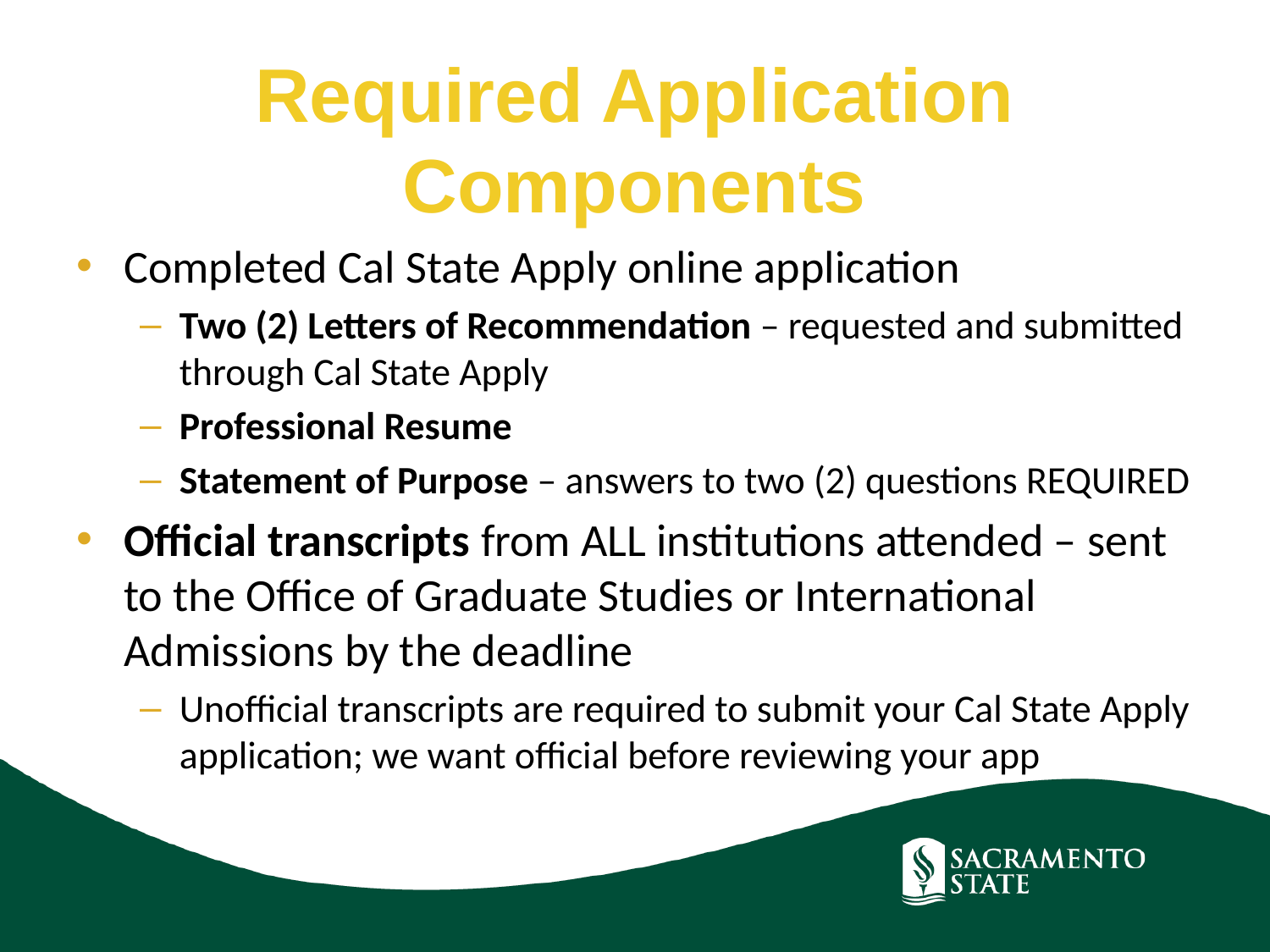

Required Application Components
Completed Cal State Apply online application
Two (2) Letters of Recommendation – requested and submitted through Cal State Apply
Professional Resume
Statement of Purpose – answers to two (2) questions REQUIRED
Official transcripts from ALL institutions attended – sent to the Office of Graduate Studies or International Admissions by the deadline
Unofficial transcripts are required to submit your Cal State Apply application; we want official before reviewing your app